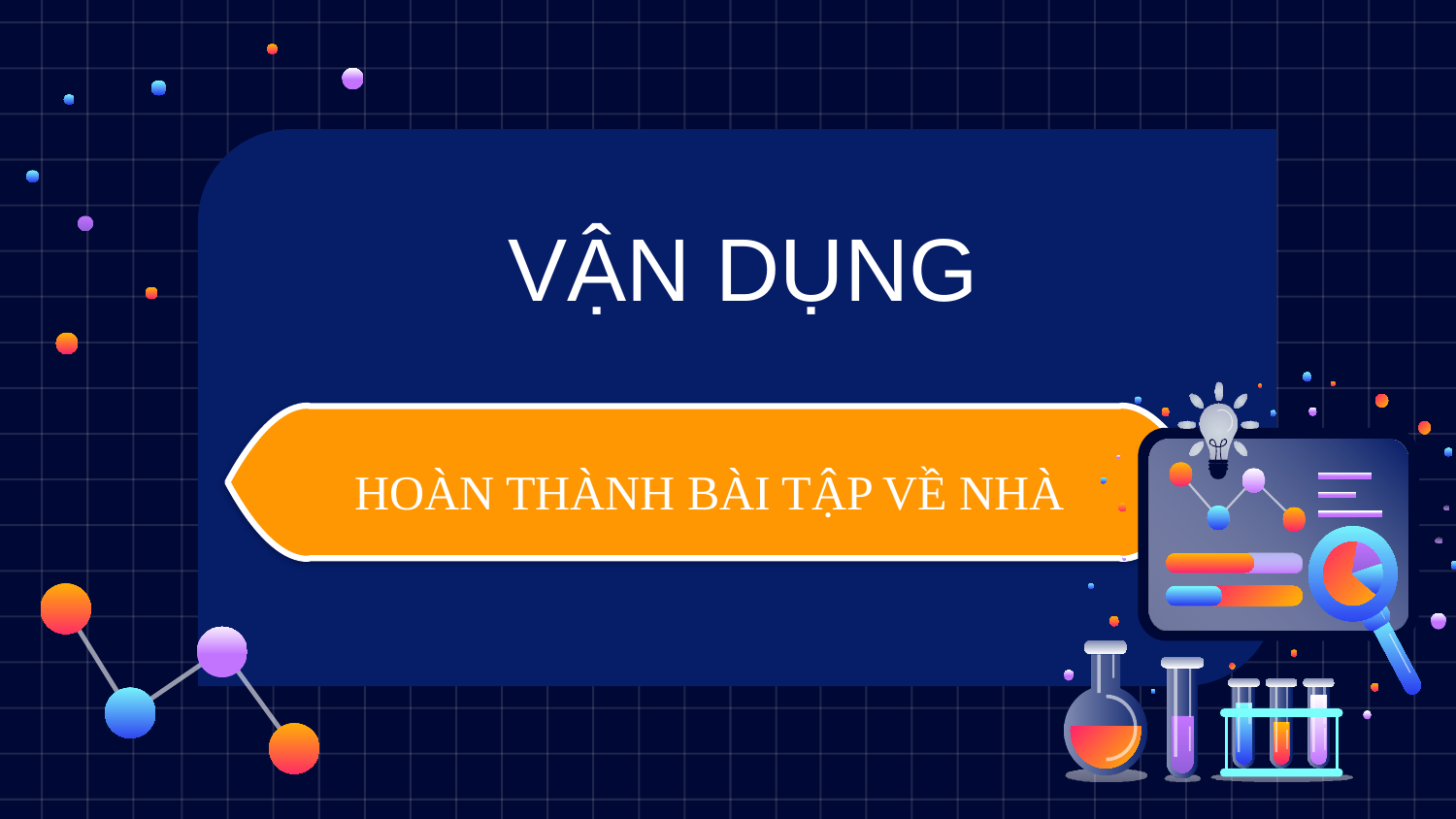

| VẬN DỤNG |
| --- |

HOÀN THÀNH BÀI TẬP VỀ NHÀ